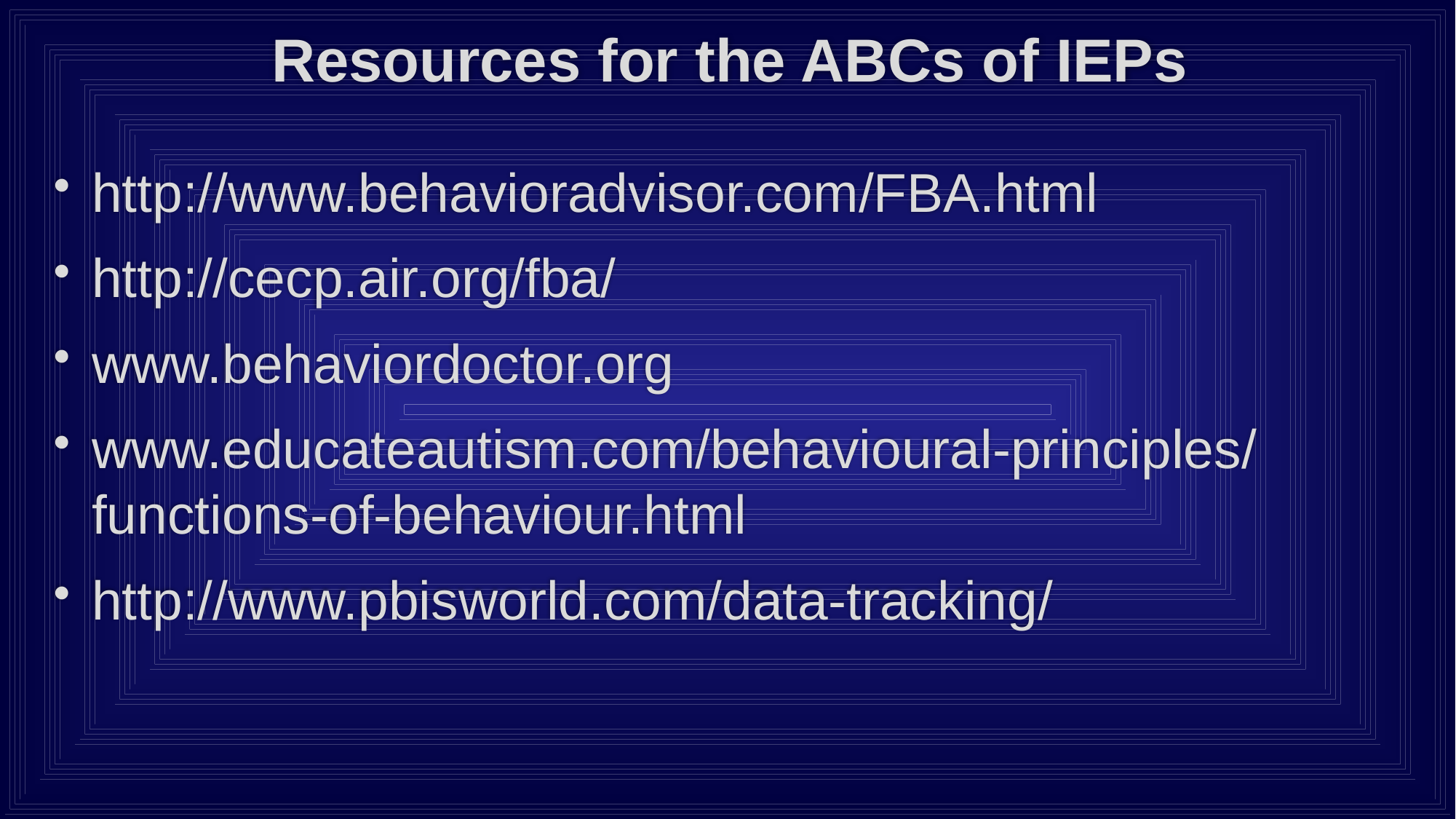

# Resources for the ABCs of IEPs

http://www.behavioradvisor.com/FBA.html
http://cecp.air.org/fba/
www.behaviordoctor.org
www.educateautism.com/behavioural-principles/functions-of-behaviour.html
http://www.pbisworld.com/data-tracking/